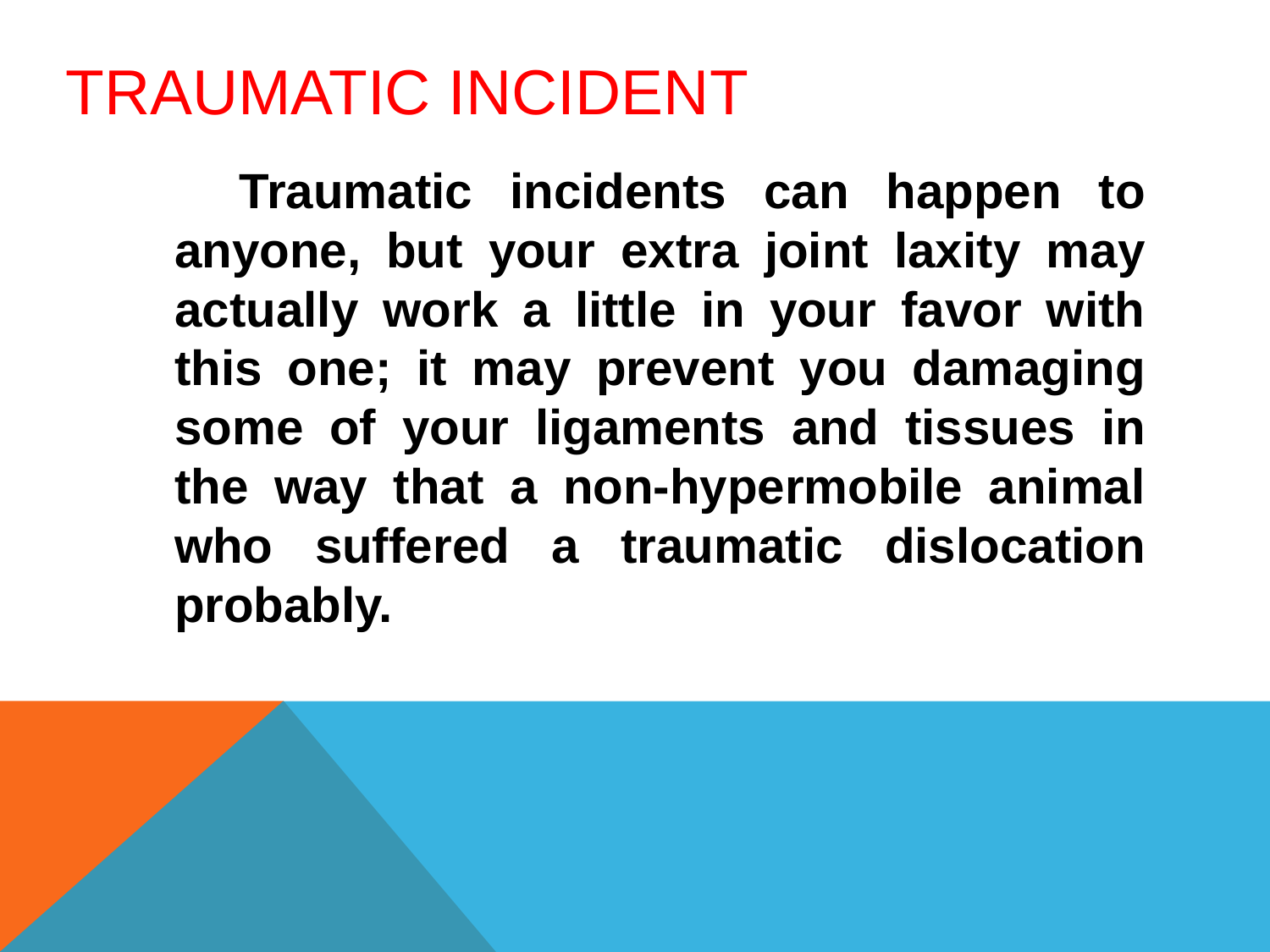

# Traumatic incident
   Traumatic incidents can happen to anyone, but your extra joint laxity may actually work a little in your favor with this one; it may prevent you damaging some of your ligaments and tissues in the way that a non-hypermobile animal who suffered a traumatic dislocation probably.